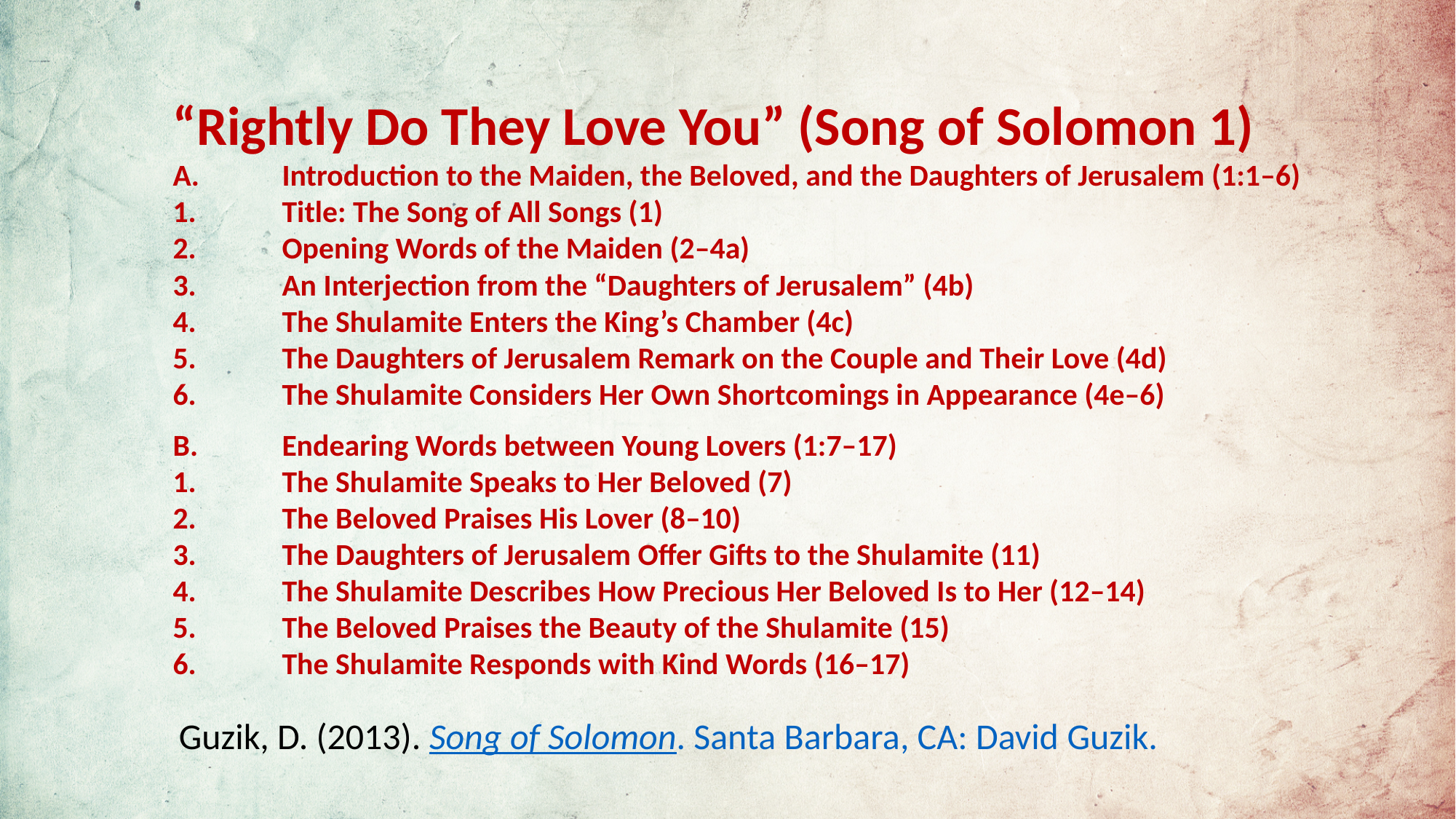

“Rightly Do They Love You” (Song of Solomon 1)
A.	Introduction to the Maiden, the Beloved, and the Daughters of Jerusalem (1:1–6)
1.	Title: The Song of All Songs (1)
2.	Opening Words of the Maiden (2–4a)
3.	An Interjection from the “Daughters of Jerusalem” (4b)
4.	The Shulamite Enters the King’s Chamber (4c)
5.	The Daughters of Jerusalem Remark on the Couple and Their Love (4d)
6.	The Shulamite Considers Her Own Shortcomings in Appearance (4e–6)

B.	Endearing Words between Young Lovers (1:7–17)
1.	The Shulamite Speaks to Her Beloved (7)
2.	The Beloved Praises His Lover (8–10)
3.	The Daughters of Jerusalem Offer Gifts to the Shulamite (11)
4.	The Shulamite Describes How Precious Her Beloved Is to Her (12–14)
5.	The Beloved Praises the Beauty of the Shulamite (15)
6.	The Shulamite Responds with Kind Words (16–17)

 Guzik, D. (2013). Song of Solomon. Santa Barbara, CA: David Guzik.